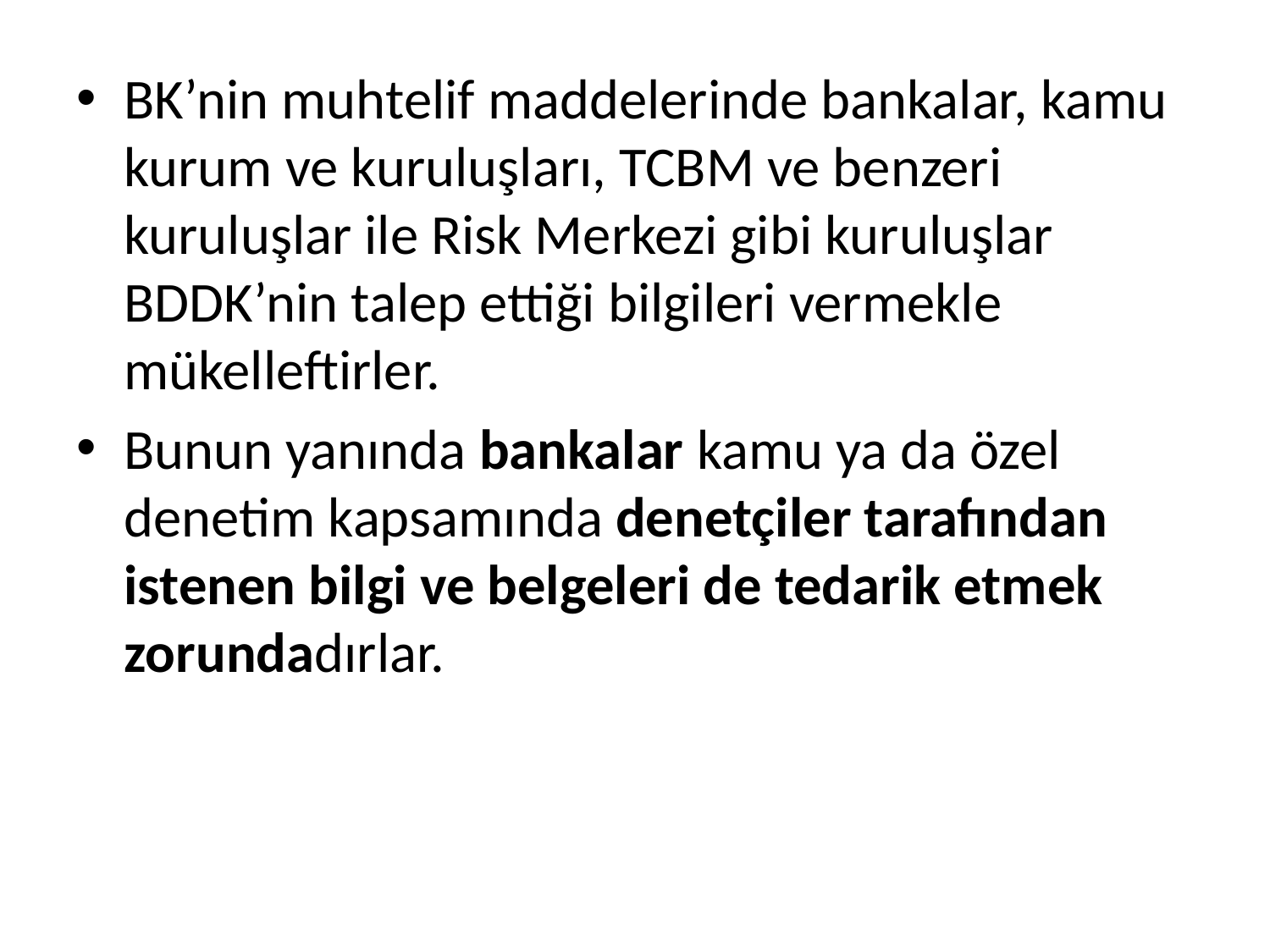

BK’nin muhtelif maddelerinde bankalar, kamu kurum ve kuruluşları, TCBM ve benzeri kuruluşlar ile Risk Merkezi gibi kuruluşlar BDDK’nin talep ettiği bilgileri vermekle mükelleftirler.
Bunun yanında bankalar kamu ya da özel denetim kapsamında denetçiler tarafından istenen bilgi ve belgeleri de tedarik etmek zorundadırlar.